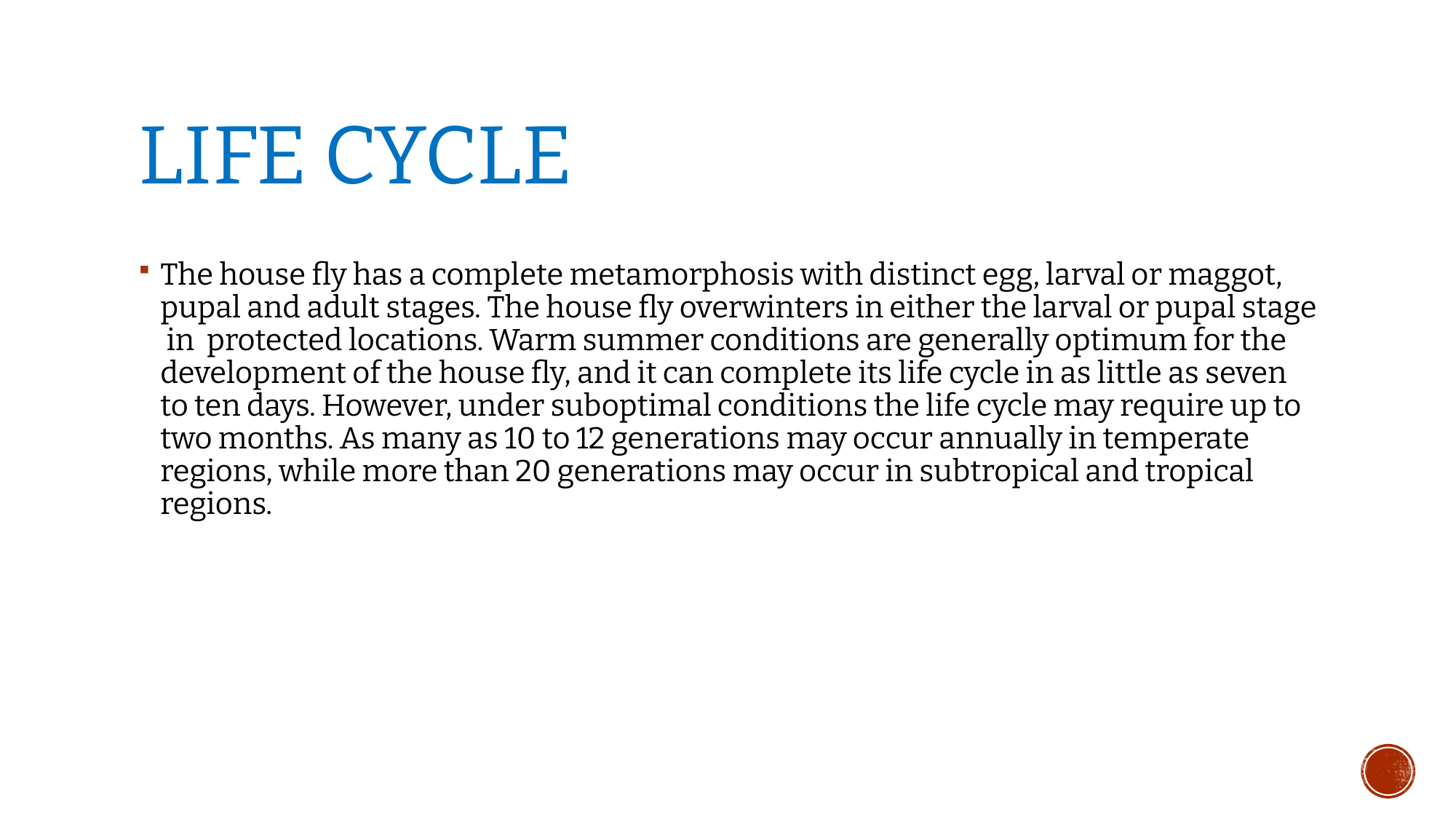

# Life cycle
The house fly has a complete metamorphosis with distinct egg, larval or maggot, pupal and adult stages. The house fly overwinters in either the larval or pupal stage  in  protected locations. Warm summer conditions are generally optimum for the development of the house fly, and it can complete its life cycle in as little as seven to ten days. However, under suboptimal conditions the life cycle may require up to two months. As many as 10 to 12 generations may occur annually in temperate regions, while more than 20 generations may occur in subtropical and tropical regions.